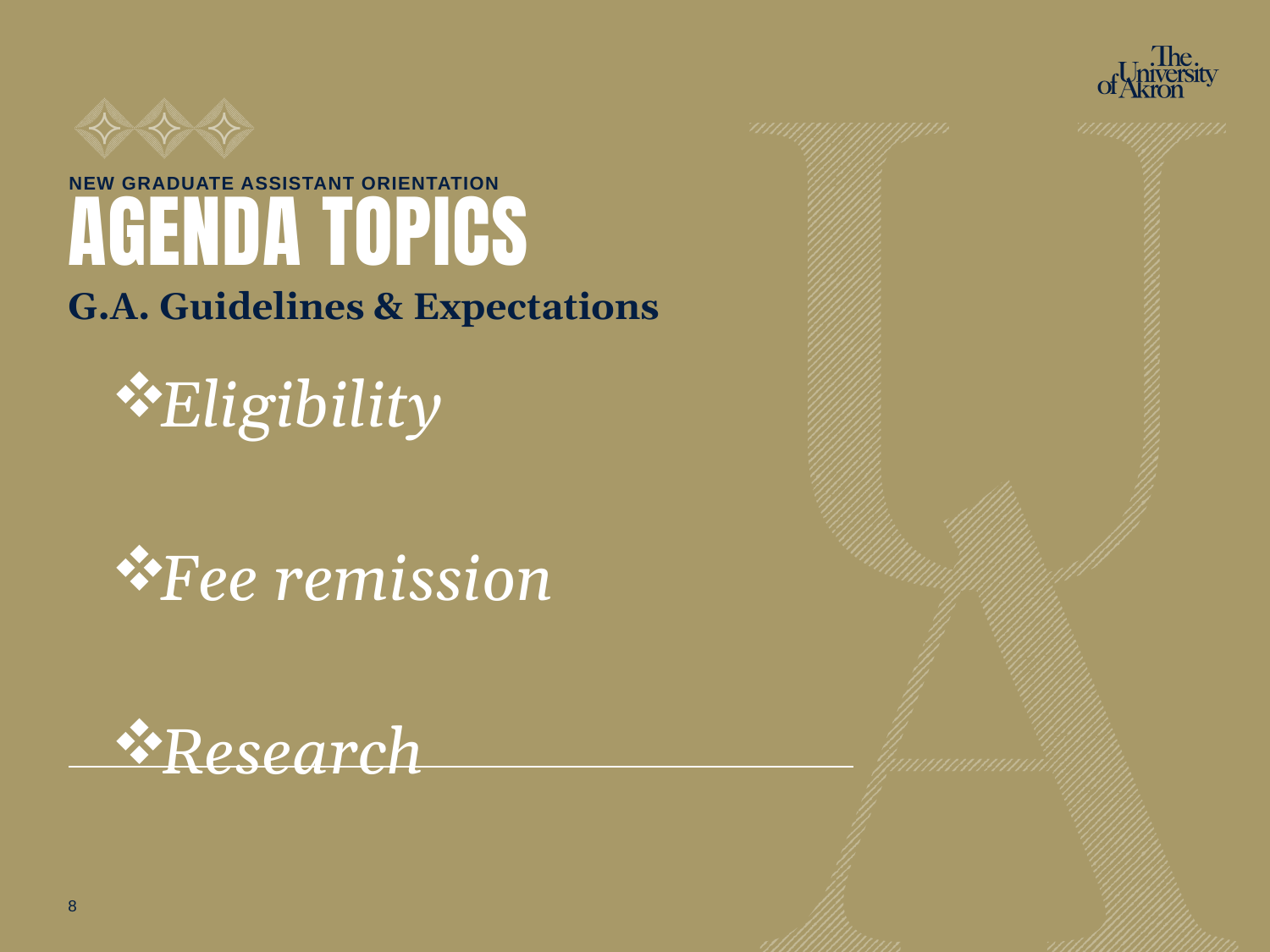

New Graduate Assistant Orientation
# AGENDA TOPICS
G.A. Guidelines & Expectations

Eligibility

Fee remission

Research